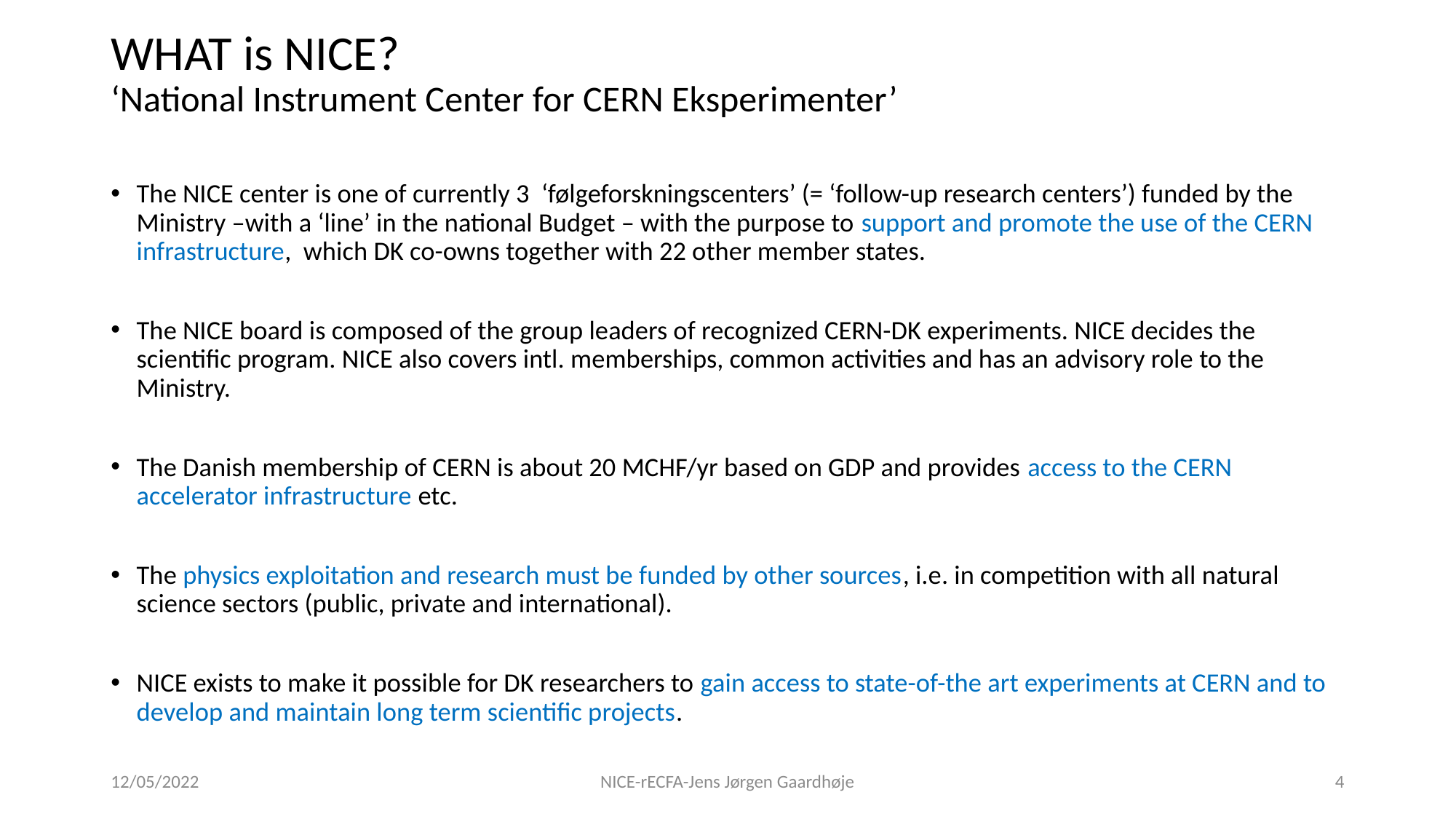

# WHAT is NICE? ‘National Instrument Center for CERN Eksperimenter’
The NICE center is one of currently 3  ‘følgeforskningscenters’ (= ‘follow-up research centers’) funded by the Ministry –with a ‘line’ in the national Budget – with the purpose to support and promote the use of the CERN infrastructure,  which DK co-owns together with 22 other member states.

The NICE board is composed of the group leaders of recognized CERN-DK experiments. NICE decides the scientific program. NICE also covers intl. memberships, common activities and has an advisory role to the Ministry.

The Danish membership of CERN is about 20 MCHF/yr based on GDP and provides access to the CERN accelerator infrastructure etc.

The physics exploitation and research must be funded by other sources, i.e. in competition with all natural science sectors (public, private and international).

NICE exists to make it possible for DK researchers to gain access to state-of-the art experiments at CERN and to develop and maintain long term scientific projects.

12/05/2022
NICE-rECFA-Jens Jørgen Gaardhøje
4